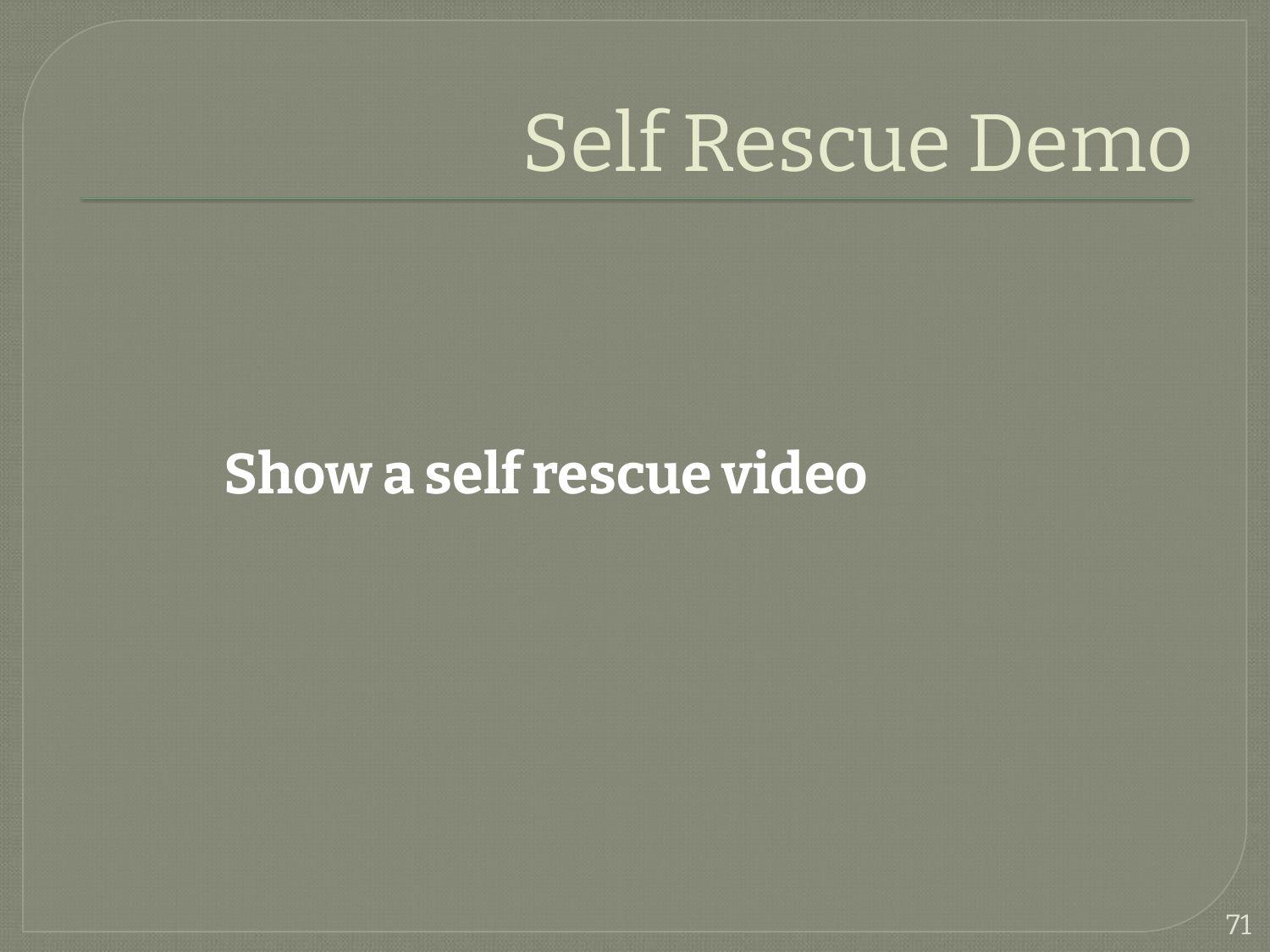

# Self Rescue Demo
Show a self rescue video
71